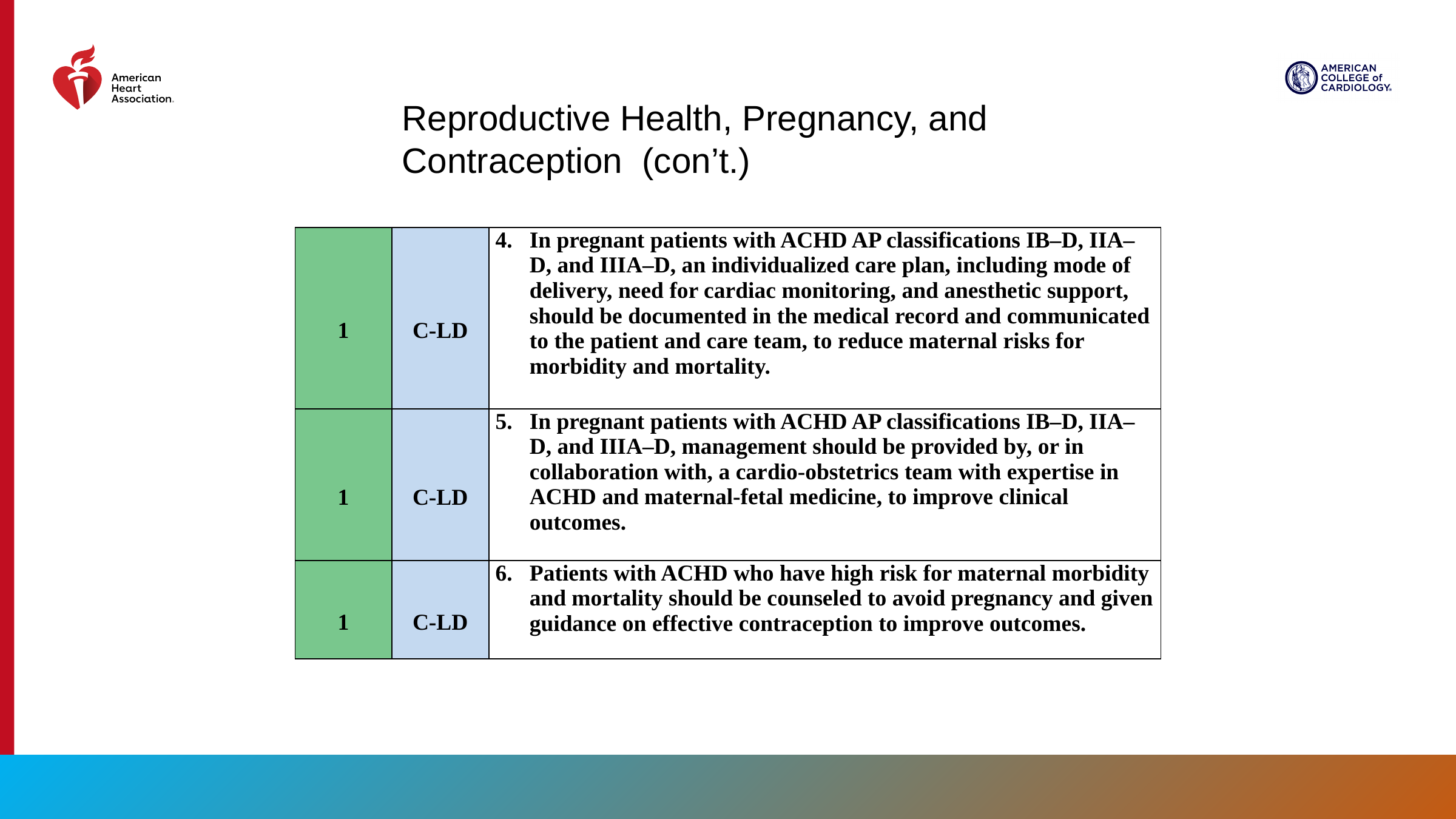

Reproductive Health, Pregnancy, and Contraception  (con’t.)
| 1 | C-LD | In pregnant patients with ACHD AP classifications IB–D, IIA–D, and IIIA–D, an individualized care plan, including mode of delivery, need for cardiac monitoring, and anesthetic support, should be documented in the medical record and communicated to the patient and care team, to reduce maternal risks for morbidity and mortality. |
| --- | --- | --- |
| 1 | C-LD | In pregnant patients with ACHD AP classifications IB–D, IIA–D, and IIIA–D, management should be provided by, or in collaboration with, a cardio-obstetrics team with expertise in ACHD and maternal-fetal medicine, to improve clinical outcomes. |
| 1 | C-LD | Patients with ACHD who have high risk for maternal morbidity and mortality should be counseled to avoid pregnancy and given guidance on effective contraception to improve outcomes. |
75